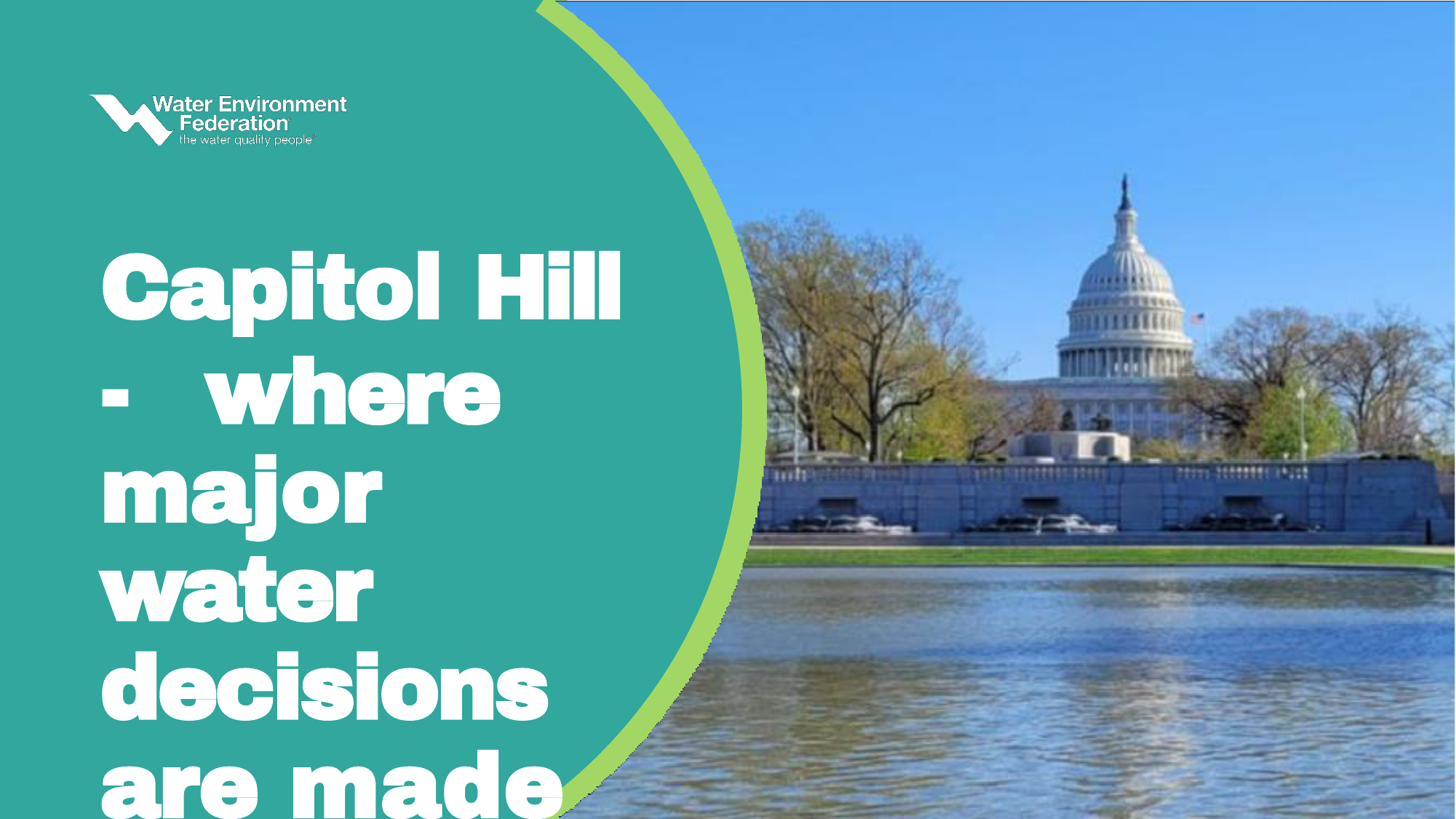

Capitol Hill
- where  major water  decisions  are made